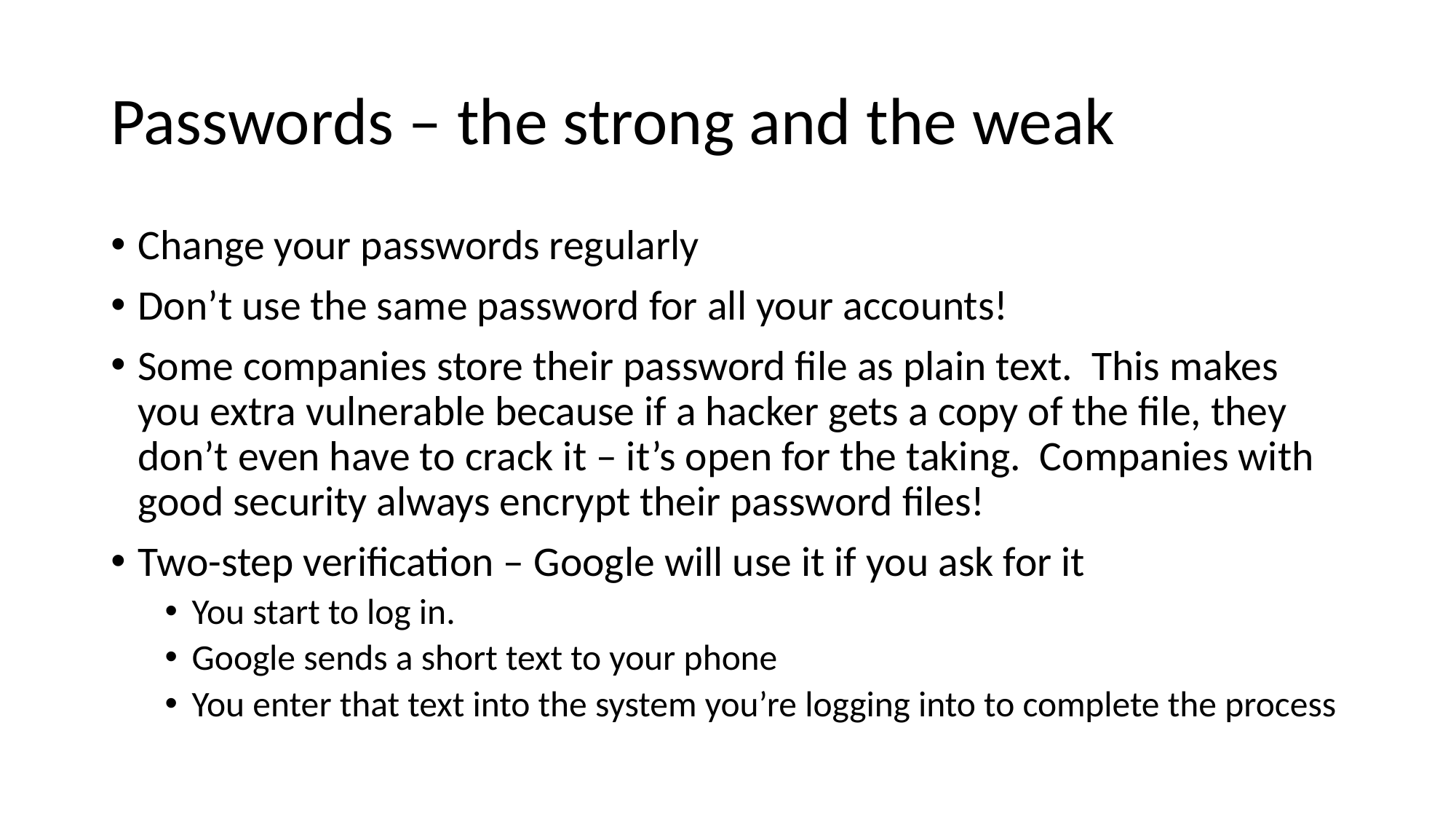

# Passwords – the strong and the weak
Change your passwords regularly
Don’t use the same password for all your accounts!
Some companies store their password file as plain text.  This makes you extra vulnerable because if a hacker gets a copy of the file, they don’t even have to crack it – it’s open for the taking.  Companies with good security always encrypt their password files!
Two-step verification – Google will use it if you ask for it
You start to log in.
Google sends a short text to your phone
You enter that text into the system you’re logging into to complete the process